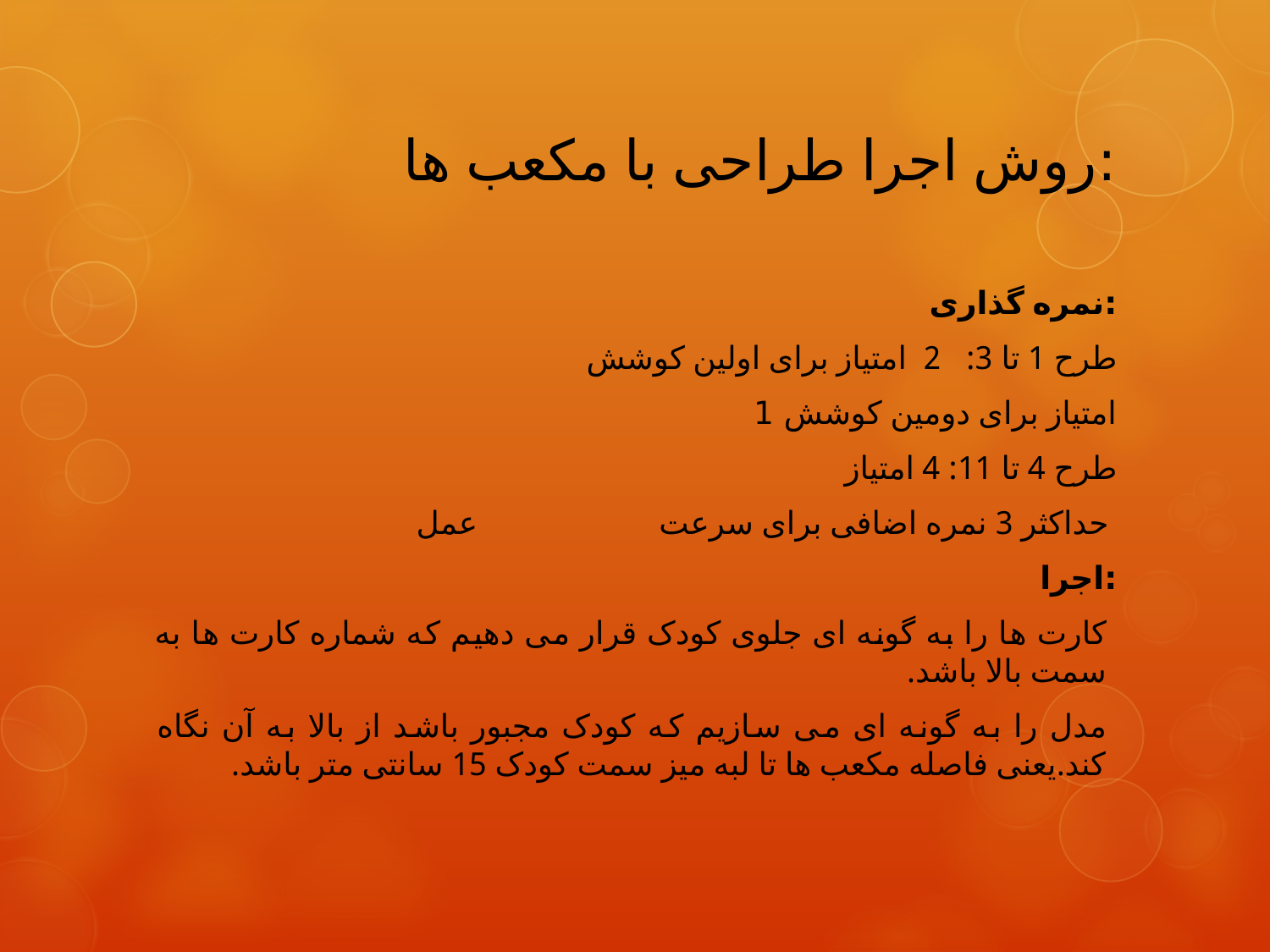

# روش اجرا طراحی با مکعب ها:
نمره گذاری:
طرح 1 تا 3:   2  امتیاز برای اولین کوشش
                  1 امتیاز برای دومین کوشش
طرح 4 تا 11: 4 امتیاز
                  حداکثر 3 نمره اضافی برای سرعت                      عمل
 اجرا:
کارت ها را به گونه ای جلوی کودک قرار می دهیم که شماره کارت ها به سمت بالا باشد.
مدل را به گونه ای می سازیم که کودک مجبور باشد از بالا به آن نگاه کند.یعنی فاصله مکعب ها تا لبه میز سمت کودک 15 سانتی متر باشد.